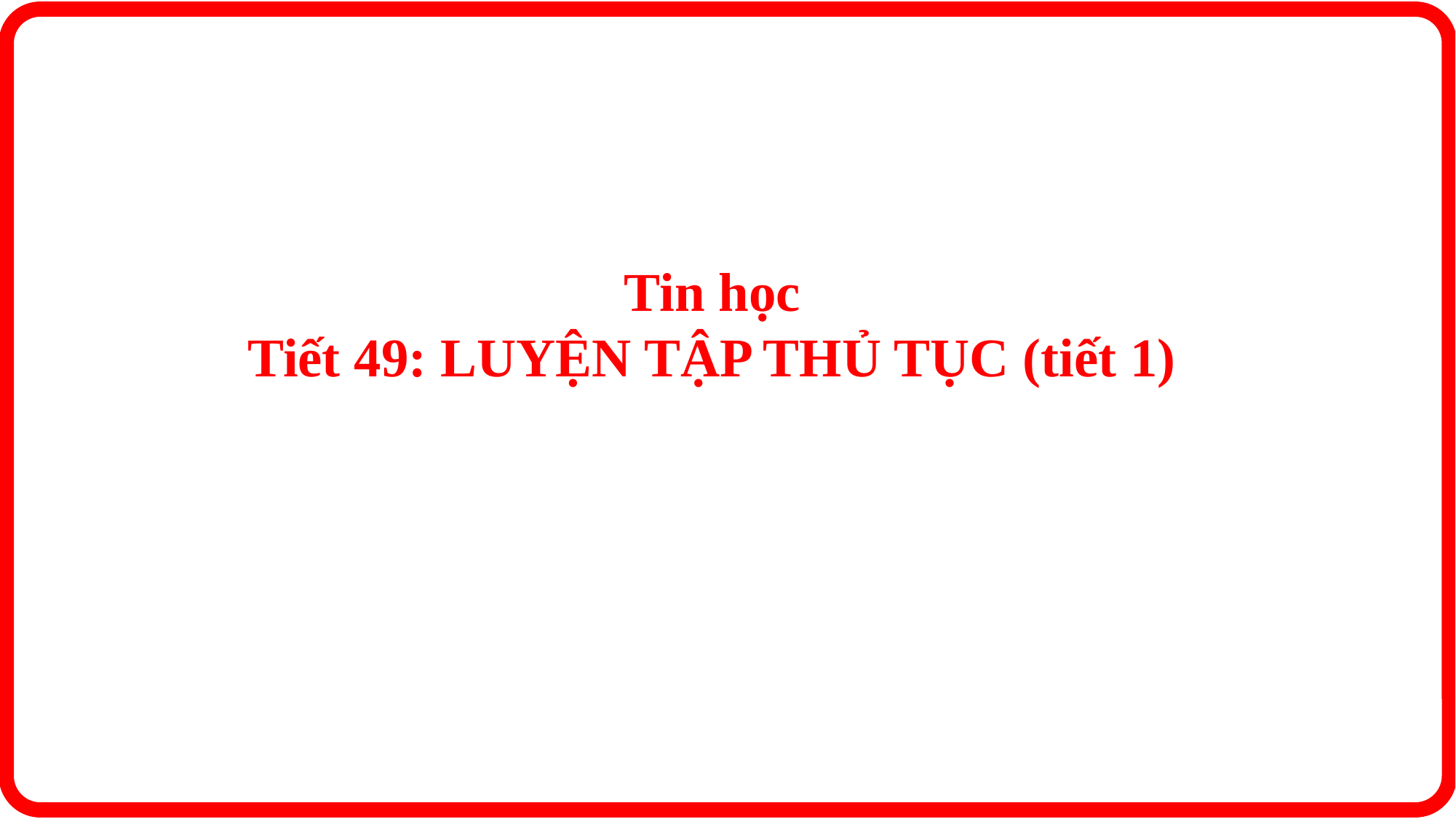

Tin học
Tiết 49: LUYỆN TẬP THỦ TỤC (tiết 1)